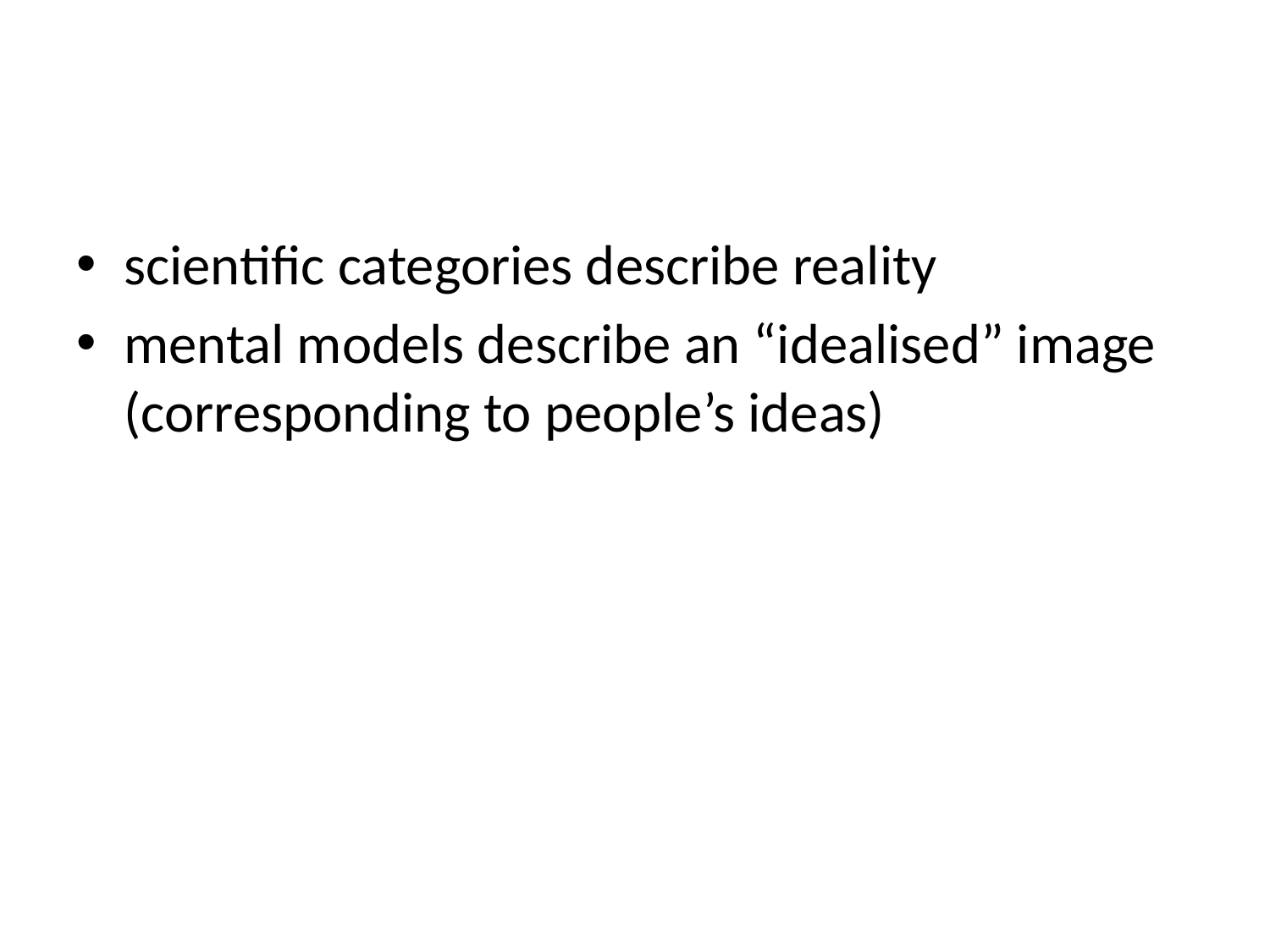

#
scientific categories describe reality
mental models describe an “idealised” image (corresponding to people’s ideas)